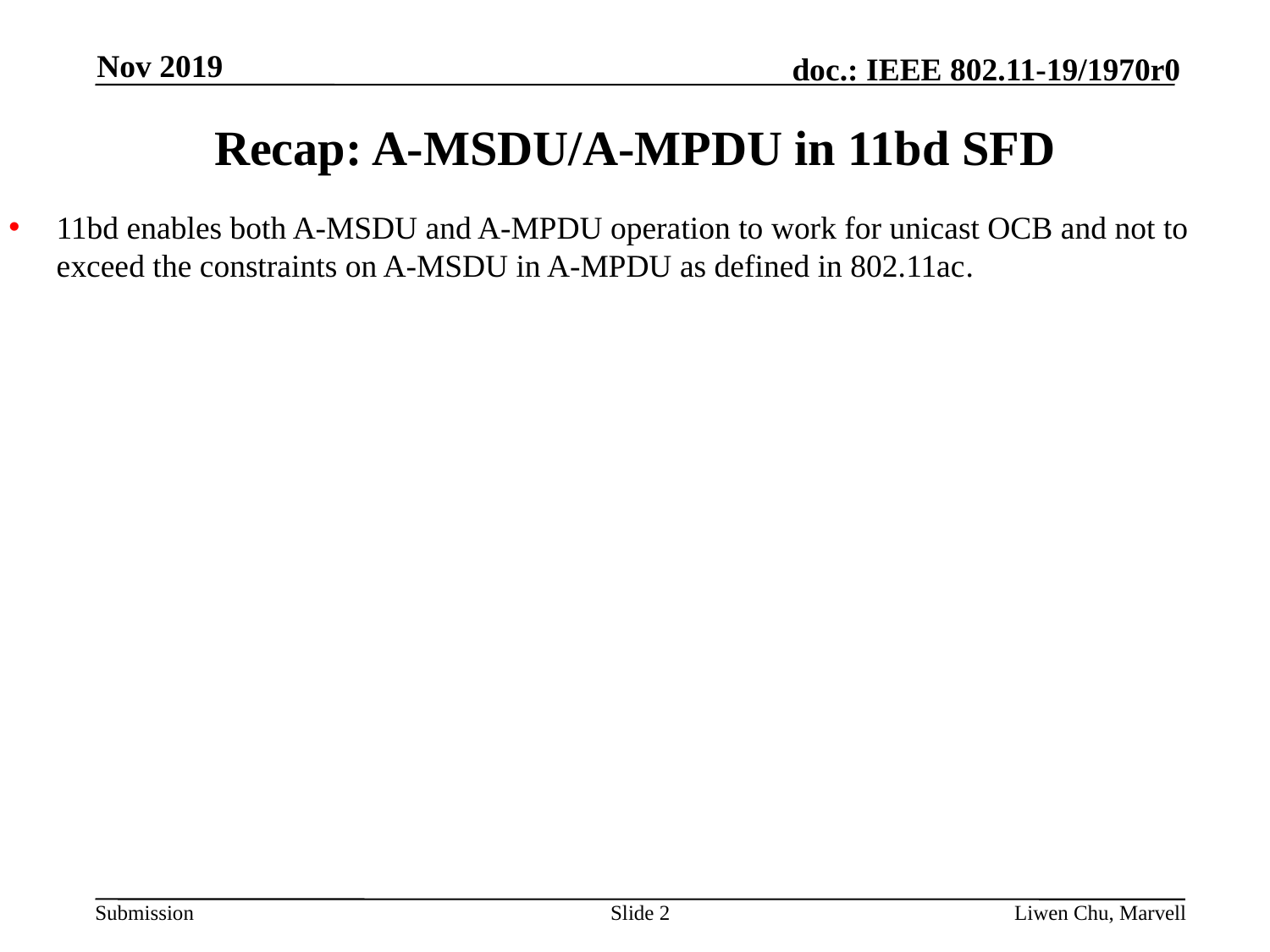

Nov 2019
# Recap: A-MSDU/A-MPDU in 11bd SFD
11bd enables both A-MSDU and A-MPDU operation to work for unicast OCB and not to exceed the constraints on A-MSDU in A-MPDU as defined in 802.11ac.

Slide 2
Liwen Chu, Marvell